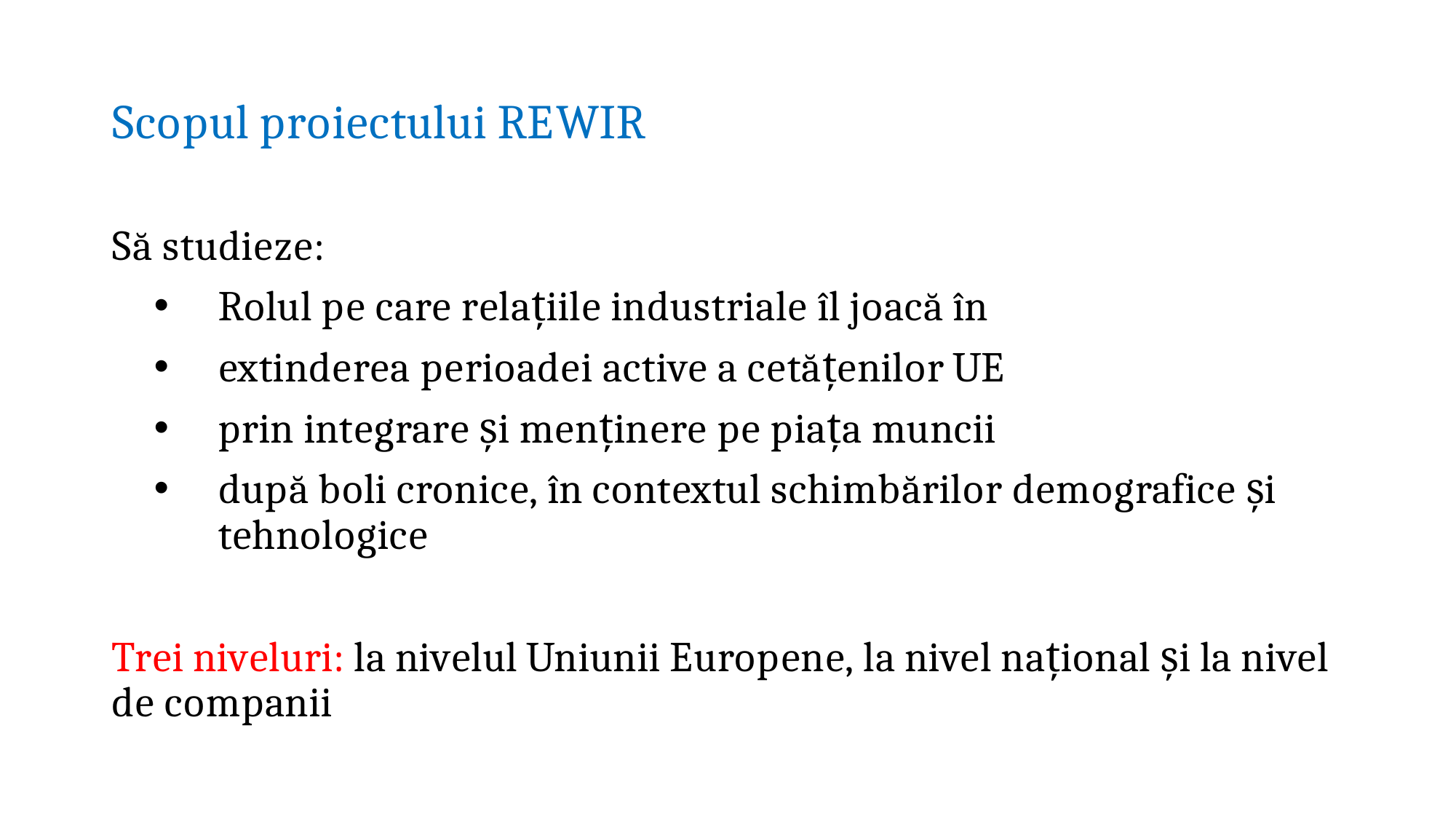

# Scopul proiectului REWIR
Să studieze:
Rolul pe care relațiile industriale îl joacă în
extinderea perioadei active a cetățenilor UE
prin integrare și menținere pe piața muncii
după boli cronice, în contextul schimbărilor demografice și tehnologice

Trei niveluri: la nivelul Uniunii Europene, la nivel național și la nivel de companii